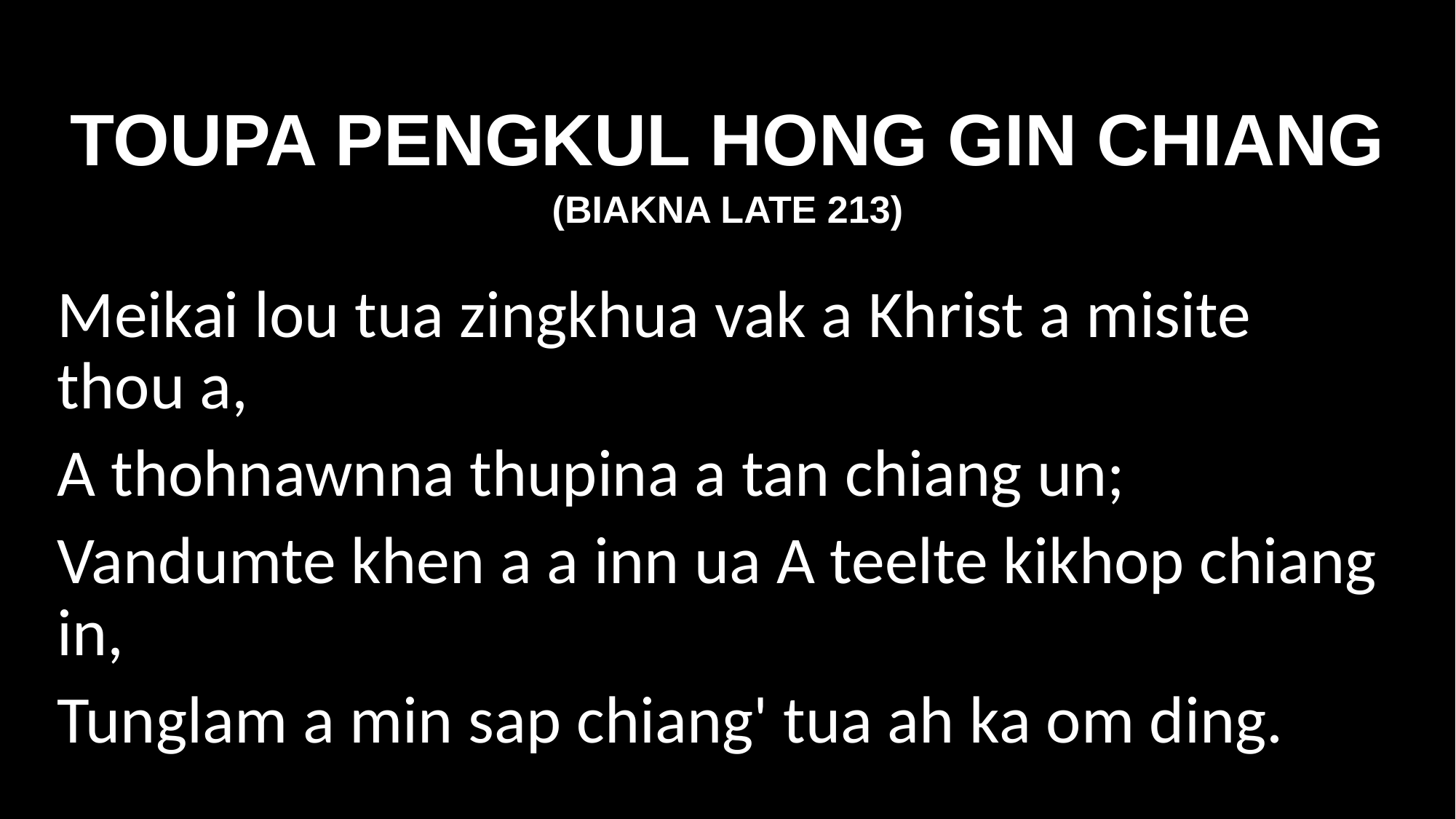

# TOUPA PENGKUL HONG GIN CHIANG
(BIAKNA LATE 213)
Meikai lou tua zingkhua vak a Khrist a misite thou a,
A thohnawnna thupina a tan chiang un;
Vandumte khen a a inn ua A teelte kikhop chiang in,
Tunglam a min sap chiang' tua ah ka om ding.